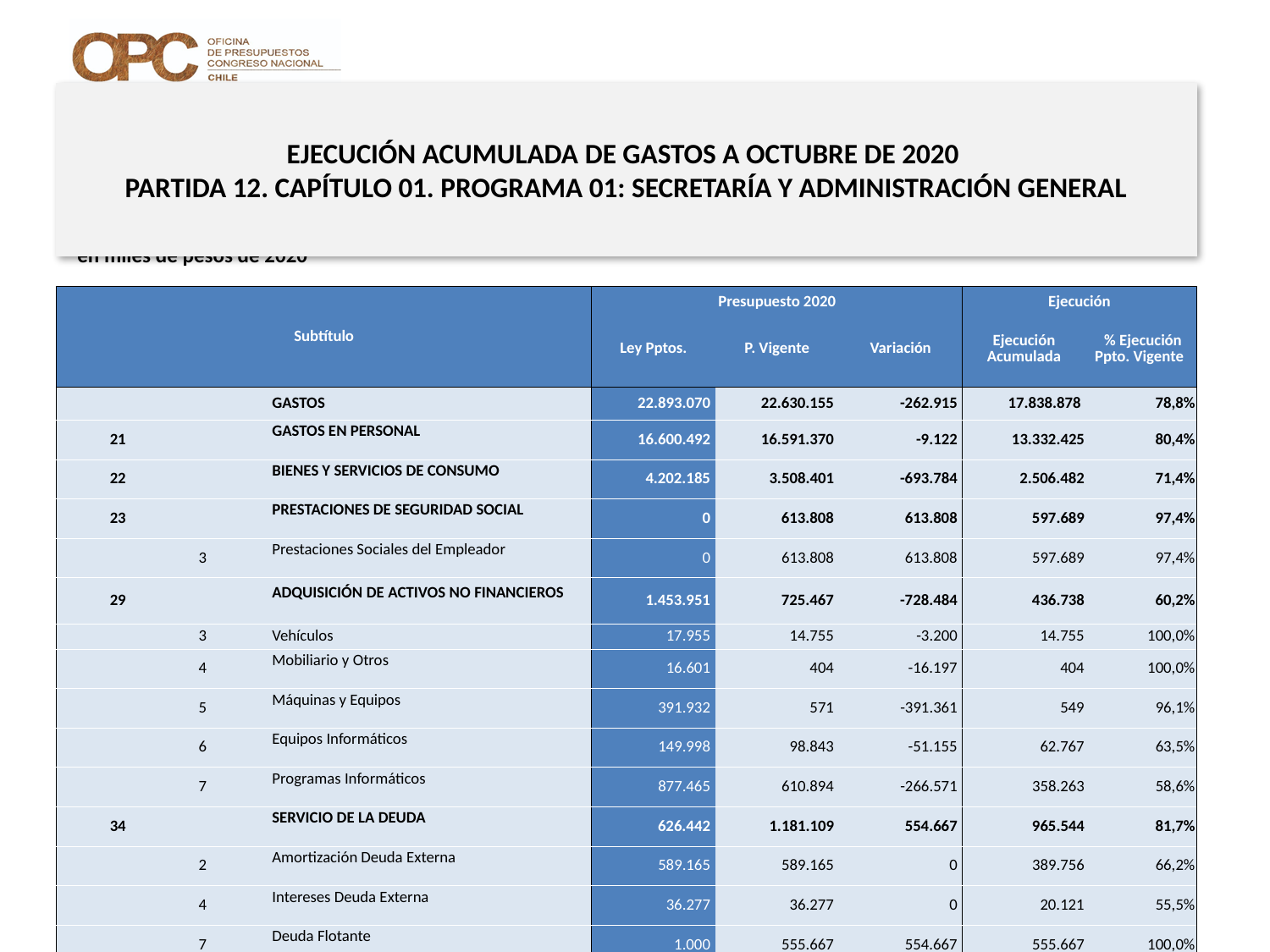

# EJECUCIÓN ACUMULADA DE GASTOS A OCTUBRE DE 2020 PARTIDA 12. CAPÍTULO 01. PROGRAMA 01: SECRETARÍA Y ADMINISTRACIÓN GENERAL
en miles de pesos de 2020
| Subtítulo |  |  |  | Presupuesto 2020 |  |  | Ejecución |  |
| --- | --- | --- | --- | --- | --- | --- | --- | --- |
|  |  |  |  | Ley Pptos. | P. Vigente | Variación | Ejecución Acumulada | % Ejecución Ppto. Vigente |
|  |  |  | GASTOS | 22.893.070 | 22.630.155 | -262.915 | 17.838.878 | 78,8% |
| 21 |  |  | GASTOS EN PERSONAL | 16.600.492 | 16.591.370 | -9.122 | 13.332.425 | 80,4% |
| 22 |  |  | BIENES Y SERVICIOS DE CONSUMO | 4.202.185 | 3.508.401 | -693.784 | 2.506.482 | 71,4% |
| 23 |  |  | PRESTACIONES DE SEGURIDAD SOCIAL | 0 | 613.808 | 613.808 | 597.689 | 97,4% |
|  | 3 |  | Prestaciones Sociales del Empleador | 0 | 613.808 | 613.808 | 597.689 | 97,4% |
| 29 |  |  | ADQUISICIÓN DE ACTIVOS NO FINANCIEROS | 1.453.951 | 725.467 | -728.484 | 436.738 | 60,2% |
|  | 3 |  | Vehículos | 17.955 | 14.755 | -3.200 | 14.755 | 100,0% |
|  | 4 |  | Mobiliario y Otros | 16.601 | 404 | -16.197 | 404 | 100,0% |
|  | 5 |  | Máquinas y Equipos | 391.932 | 571 | -391.361 | 549 | 96,1% |
|  | 6 |  | Equipos Informáticos | 149.998 | 98.843 | -51.155 | 62.767 | 63,5% |
|  | 7 |  | Programas Informáticos | 877.465 | 610.894 | -266.571 | 358.263 | 58,6% |
| 34 |  |  | SERVICIO DE LA DEUDA | 626.442 | 1.181.109 | 554.667 | 965.544 | 81,7% |
|  | 2 |  | Amortización Deuda Externa | 589.165 | 589.165 | 0 | 389.756 | 66,2% |
|  | 4 |  | Intereses Deuda Externa | 36.277 | 36.277 | 0 | 20.121 | 55,5% |
|  | 7 |  | Deuda Flotante | 1.000 | 555.667 | 554.667 | 555.667 | 100,0% |
| 35 |  |  | SALDO FINAL DE CAJA | 10.000 | 10.000 | 0 | 0 | 0,0% |
Fuente: Elaboración propia en base  a Informes de ejecución presupuestaria mensual de DIPRES
7